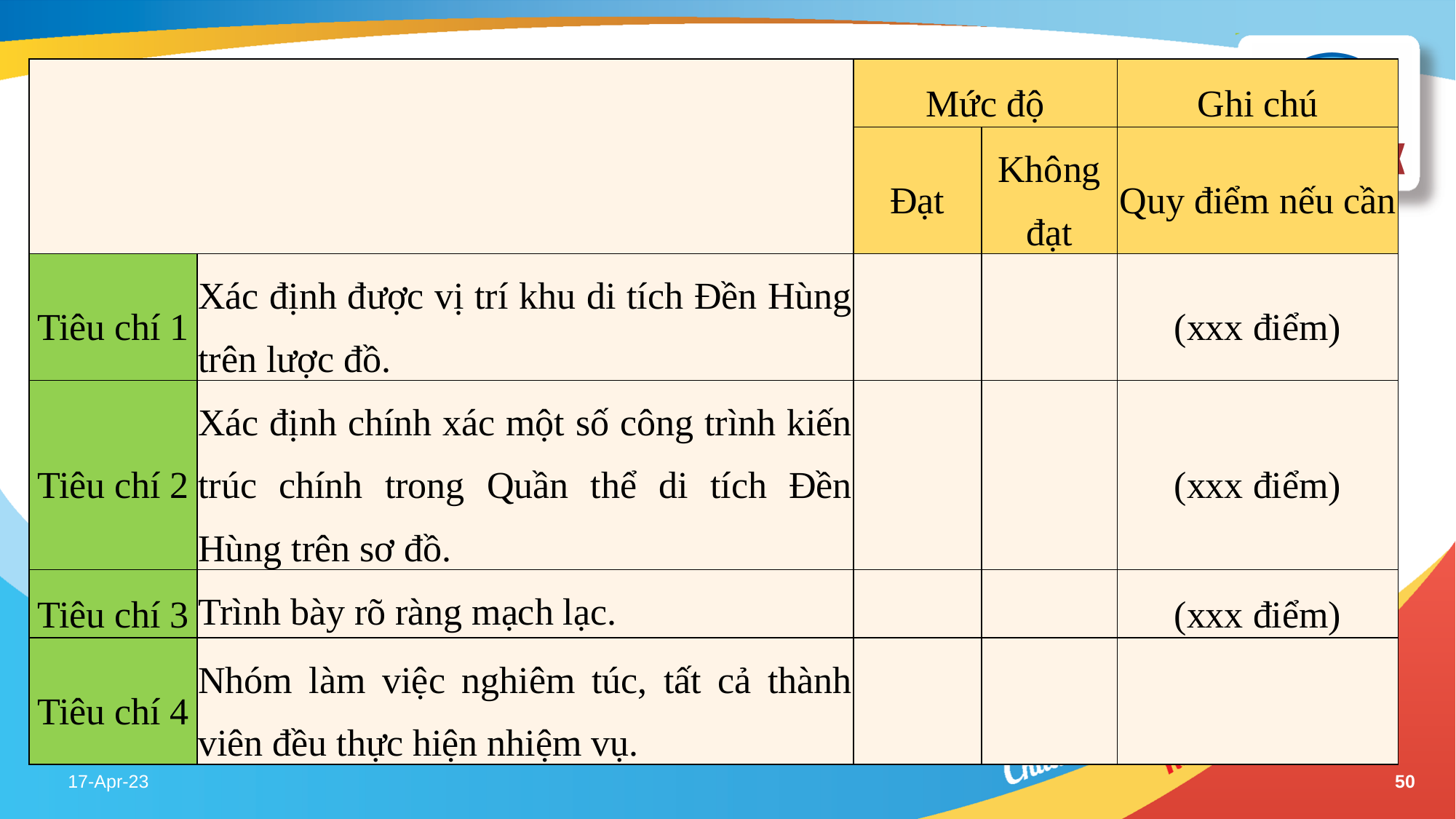

|  |  | Mức độ |  | Ghi chú |
| --- | --- | --- | --- | --- |
|  |  | Đạt | Không đạt | Quy điểm nếu cần |
| Tiêu chí 1 | Xác định được vị trí khu di tích Đền Hùng trên lược đồ. |  |  | (xxx điểm) |
| Tiêu chí 2 | Xác định chính xác một số công trình kiến trúc chính trong Quần thể di tích Đền Hùng trên sơ đồ. |  |  | (xxx điểm) |
| Tiêu chí 3 | Trình bày rõ ràng mạch lạc. |  |  | (xxx điểm) |
| Tiêu chí 4 | Nhóm làm việc nghiêm túc, tất cả thành viên đều thực hiện nhiệm vụ. |  |  |  |
17-Apr-23
50